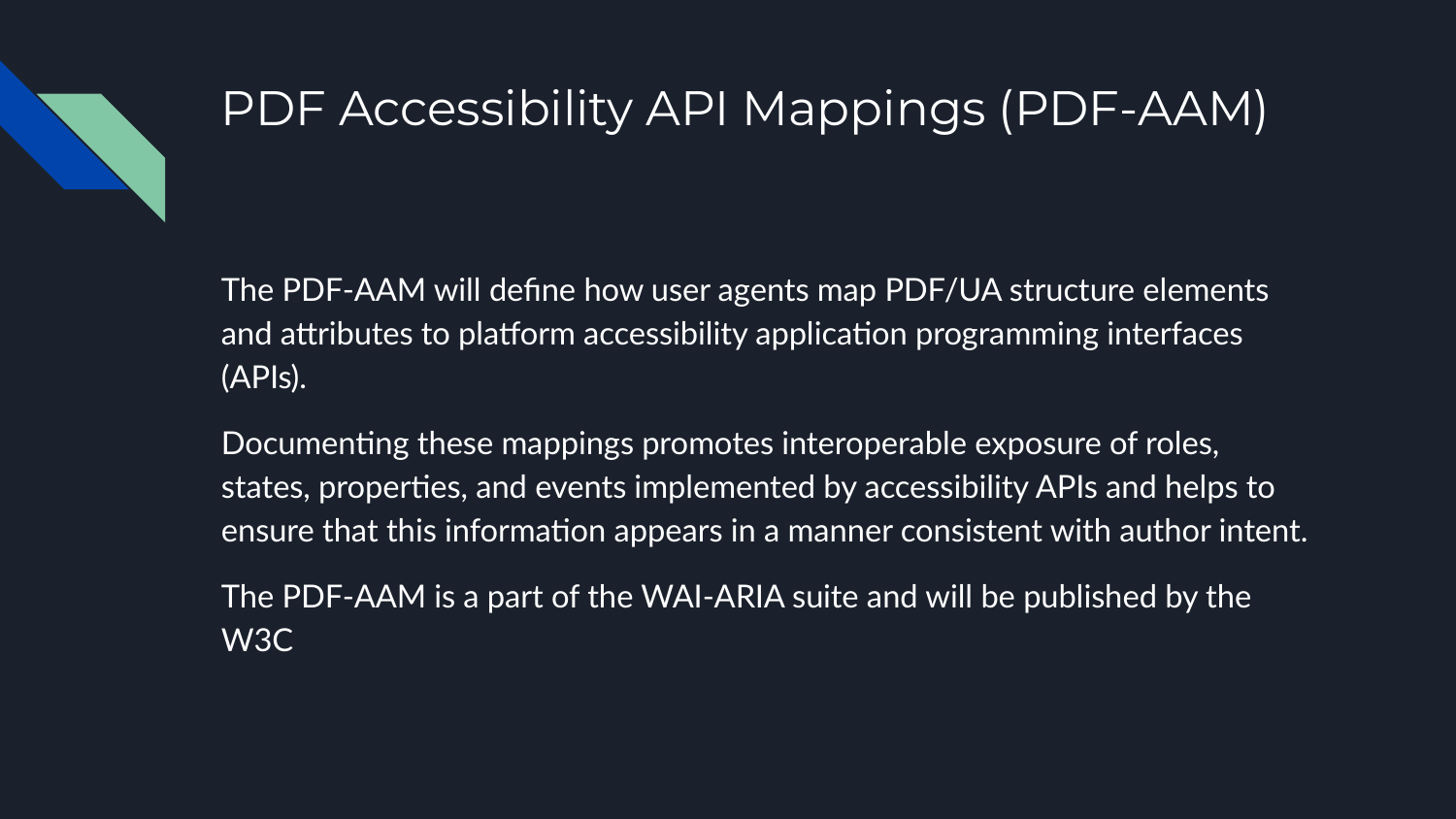

# PDF Accessibility API Mappings (PDF-AAM)
The PDF-AAM will define how user agents map PDF/UA structure elements and attributes to platform accessibility application programming interfaces (APIs).
Documenting these mappings promotes interoperable exposure of roles, states, properties, and events implemented by accessibility APIs and helps to ensure that this information appears in a manner consistent with author intent.
The PDF-AAM is a part of the WAI-ARIA suite and will be published by the W3C